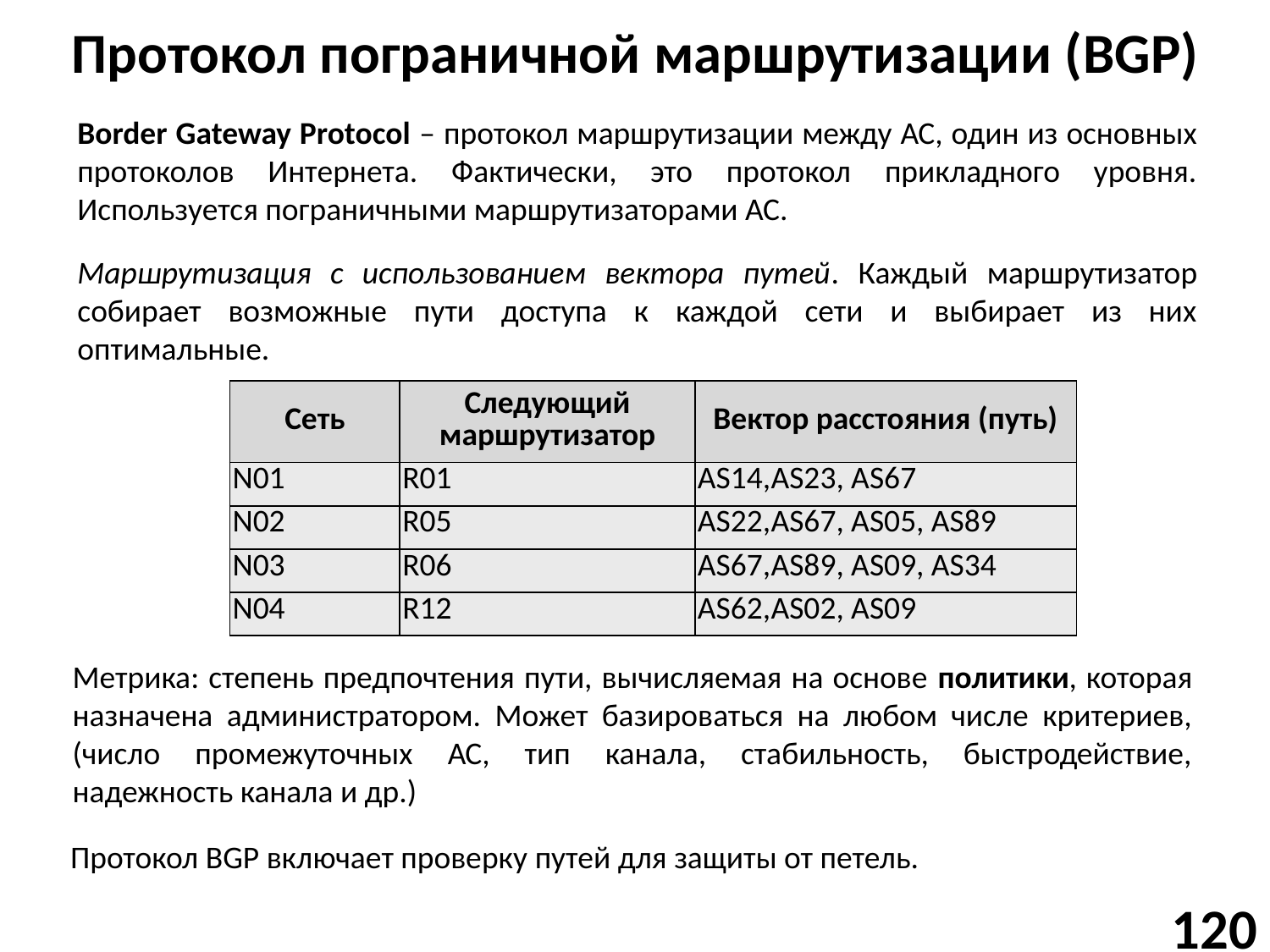

# Протокол пограничной маршрутизации (BGP)
Border Gateway Protocol – протокол маршрутизации между АС, один из основных протоколов Интернета. Фактически, это протокол прикладного уровня. Используется пограничными маршрутизаторами АС.
Маршрутизация с использованием вектора путей. Каждый маршрутизатор собирает возможные пути доступа к каждой сети и выбирает из них оптимальные.
| Сеть | Следующий маршрутизатор | Вектор расстояния (путь) |
| --- | --- | --- |
| N01 | R01 | AS14,AS23, AS67 |
| N02 | R05 | AS22,AS67, AS05, AS89 |
| N03 | R06 | AS67,AS89, AS09, AS34 |
| N04 | R12 | AS62,AS02, AS09 |
Метрика: степень предпочтения пути, вычисляемая на основе политики, которая назначена администратором. Может базироваться на любом числе критериев, (число промежуточных АС, тип канала, стабильность, быстродействие, надежность канала и др.)
Протокол BGP включает проверку путей для защиты от петель.
120